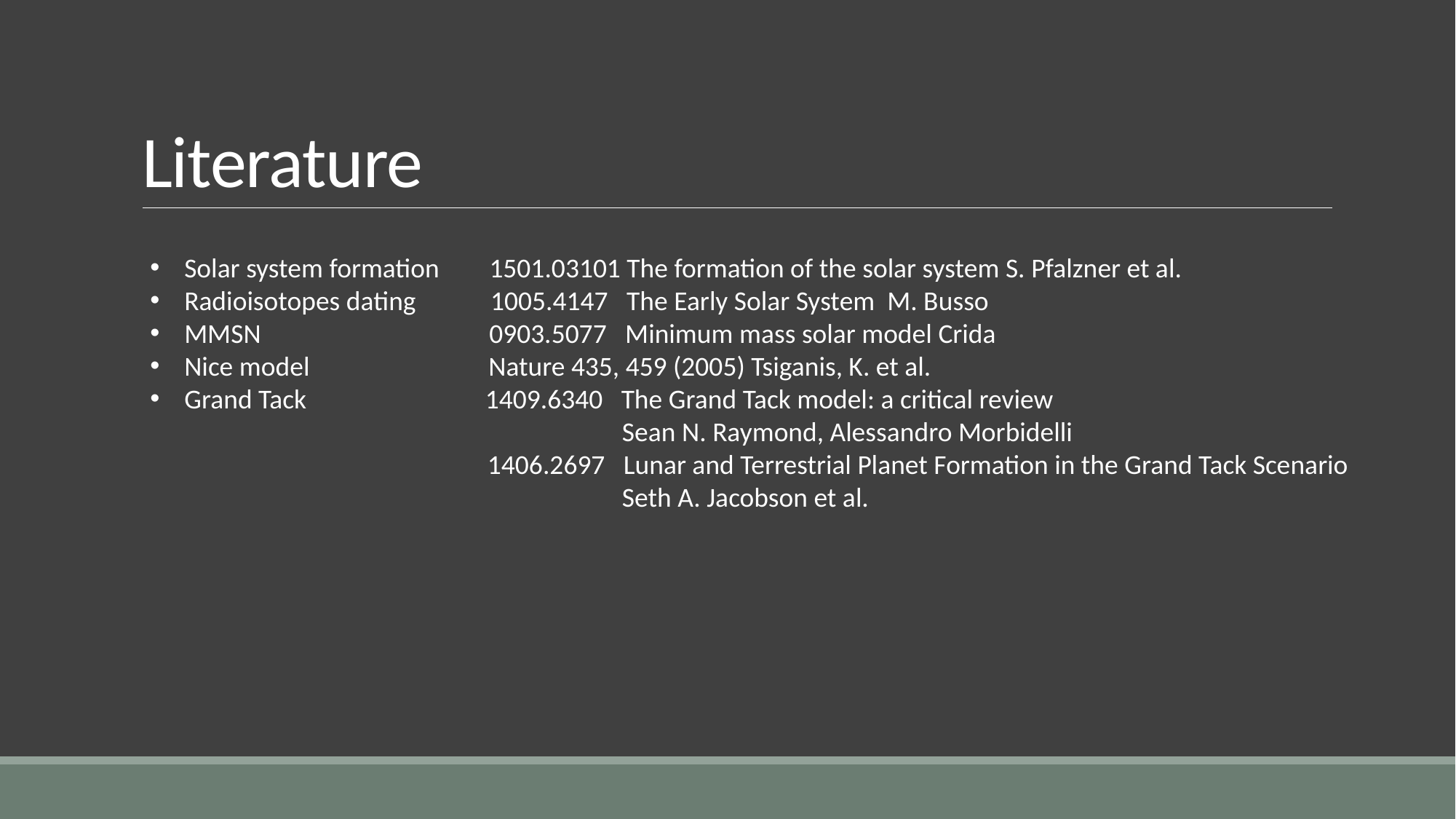

# Literature
Solar system formation        1501.03101 The formation of the solar system S. Pfalzner et al.
Radioisotopes dating            1005.4147   The Early Solar System  M. Busso
MMSN                                     0903.5077   Minimum mass solar model Crida
Nice model                             Nature 435, 459 (2005) Tsiganis, K. et al.
Grand Tack                             1409.6340   The Grand Tack model: a critical review
                                                                       Sean N. Raymond, Alessandro Morbidelli
                                                 1406.2697   Lunar and Terrestrial Planet Formation in the Grand Tack Scenario
                                                                       Seth A. Jacobson et al.